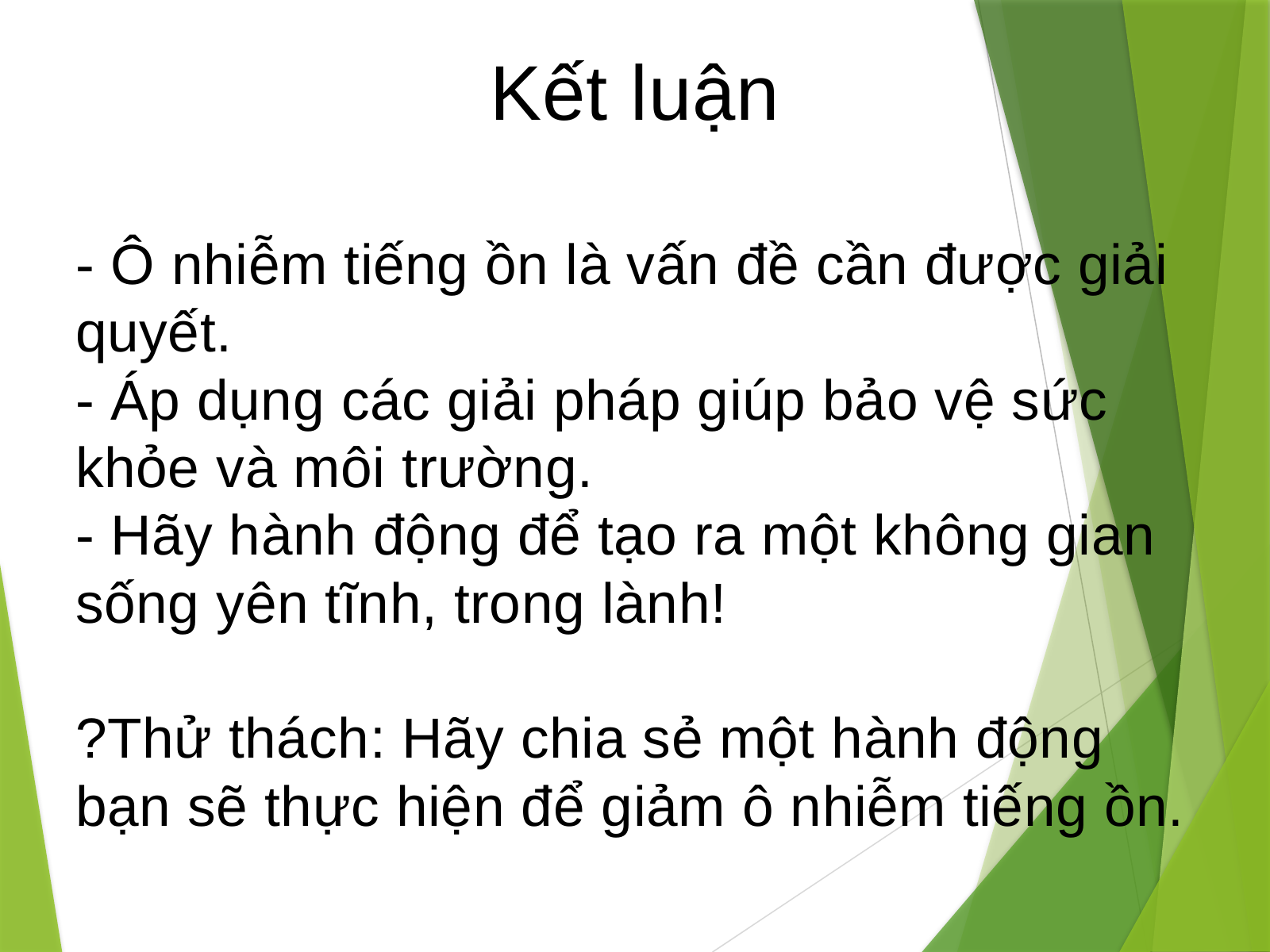

Kết luận
- Ô nhiễm tiếng ồn là vấn đề cần được giải quyết.
- Áp dụng các giải pháp giúp bảo vệ sức khỏe và môi trường.
- Hãy hành động để tạo ra một không gian sống yên tĩnh, trong lành!

?Thử thách: Hãy chia sẻ một hành động bạn sẽ thực hiện để giảm ô nhiễm tiếng ồn.